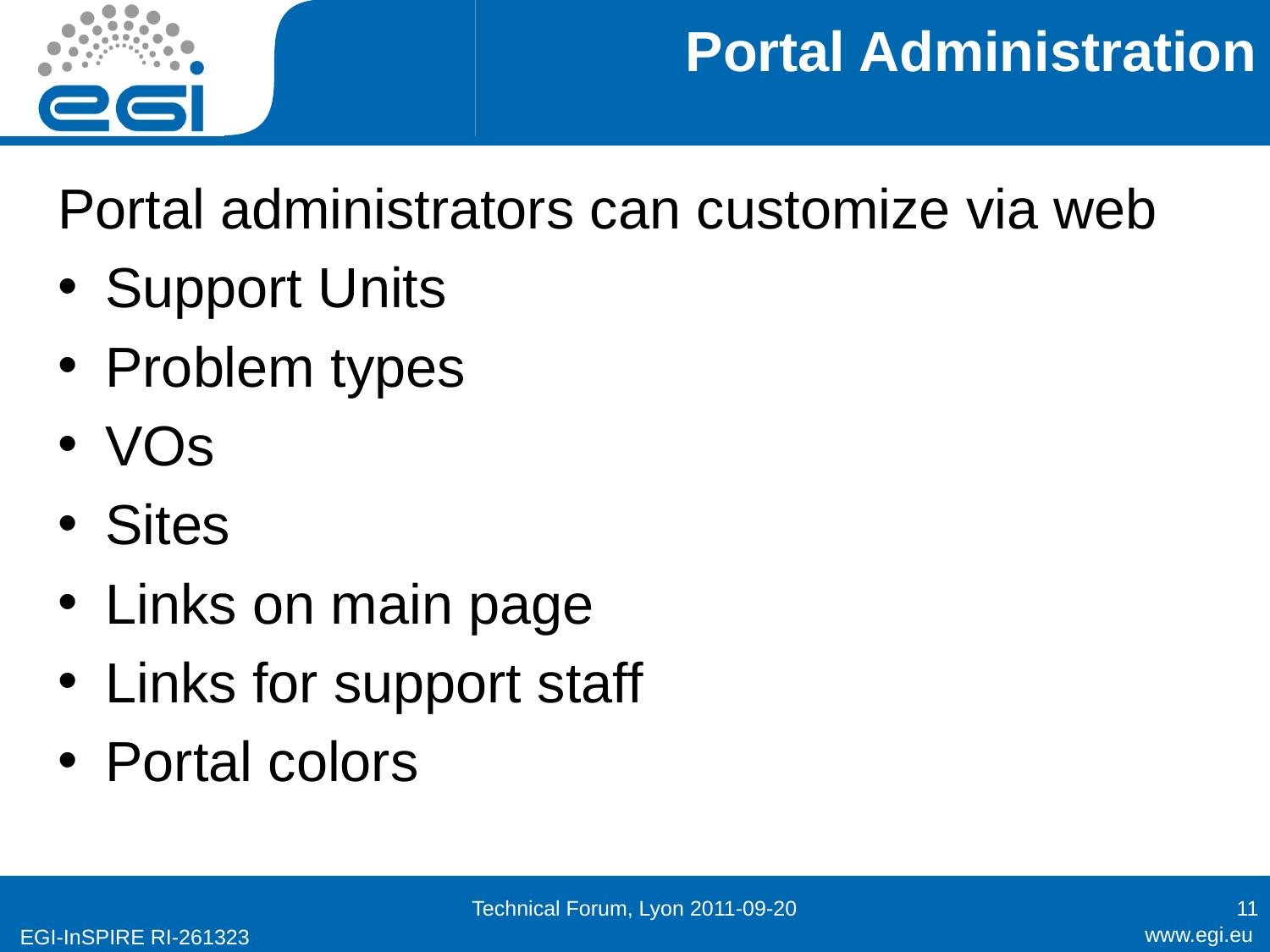

# Portal Administration
Portal administrators can customize via web
Support Units
Problem types
VOs
Sites
Links on main page
Links for support staff
Portal colors
Technical Forum, Lyon 2011-09-20
11